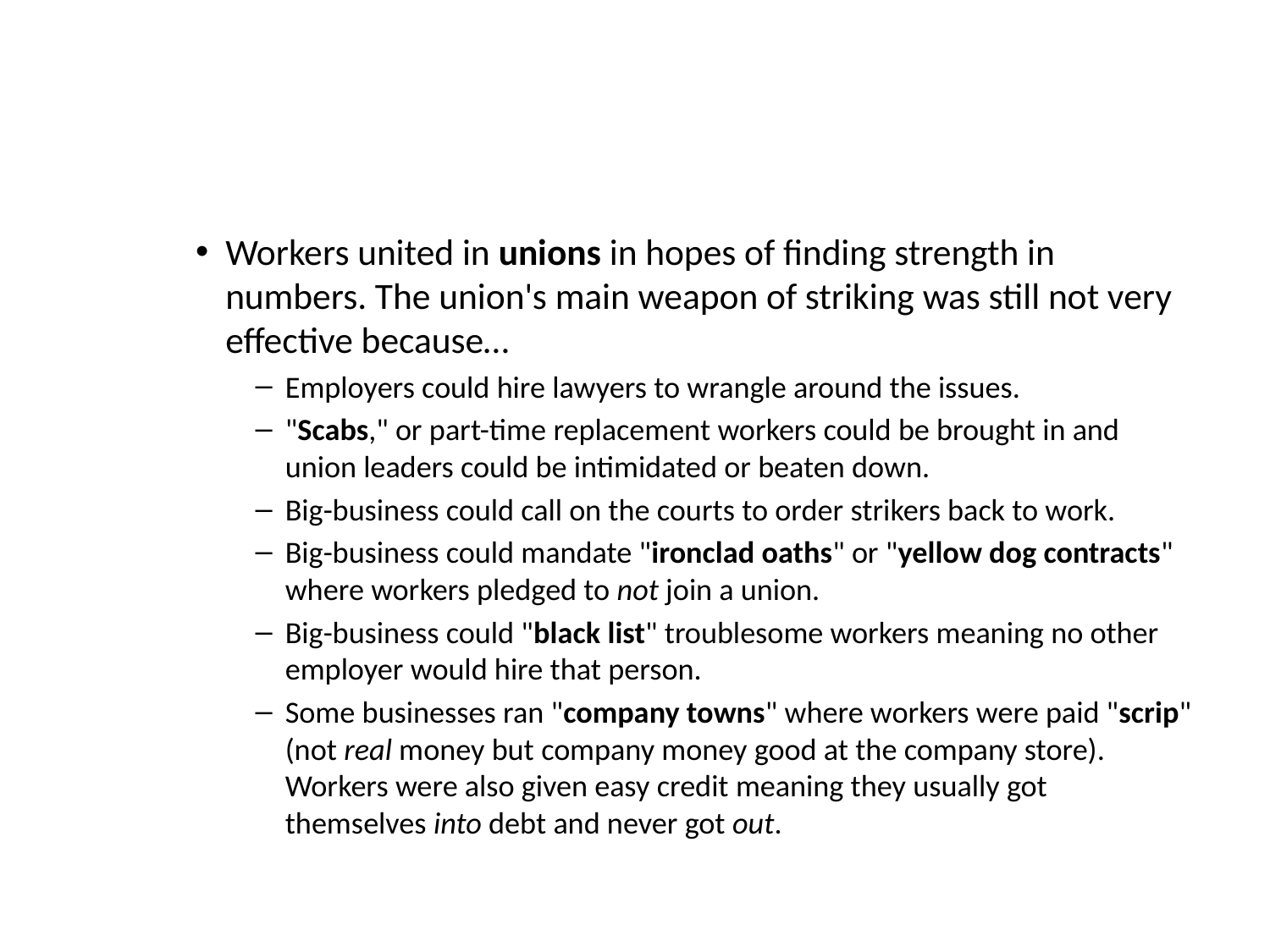

#
Workers united in unions in hopes of finding strength in numbers. The union's main weapon of striking was still not very effective because…
Employers could hire lawyers to wrangle around the issues.
"Scabs," or part-time replacement workers could be brought in and union leaders could be intimidated or beaten down.
Big-business could call on the courts to order strikers back to work.
Big-business could mandate "ironclad oaths" or "yellow dog contracts" where workers pledged to not join a union.
Big-business could "black list" troublesome workers meaning no other employer would hire that person.
Some businesses ran "company towns" where workers were paid "scrip" (not real money but company money good at the company store). Workers were also given easy credit meaning they usually got themselves into debt and never got out.